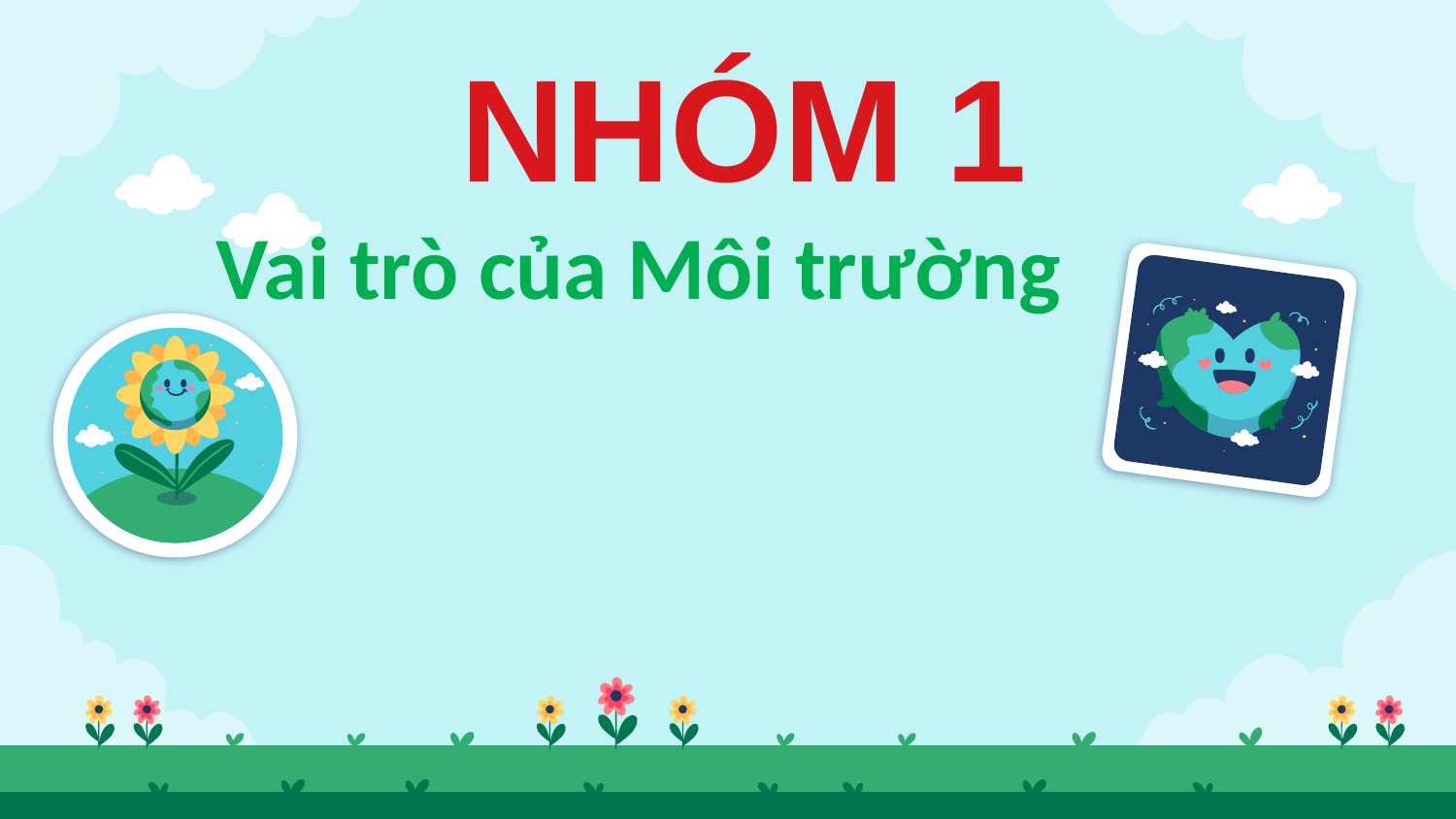

NHÓM 1
Vai trò của Môi trường